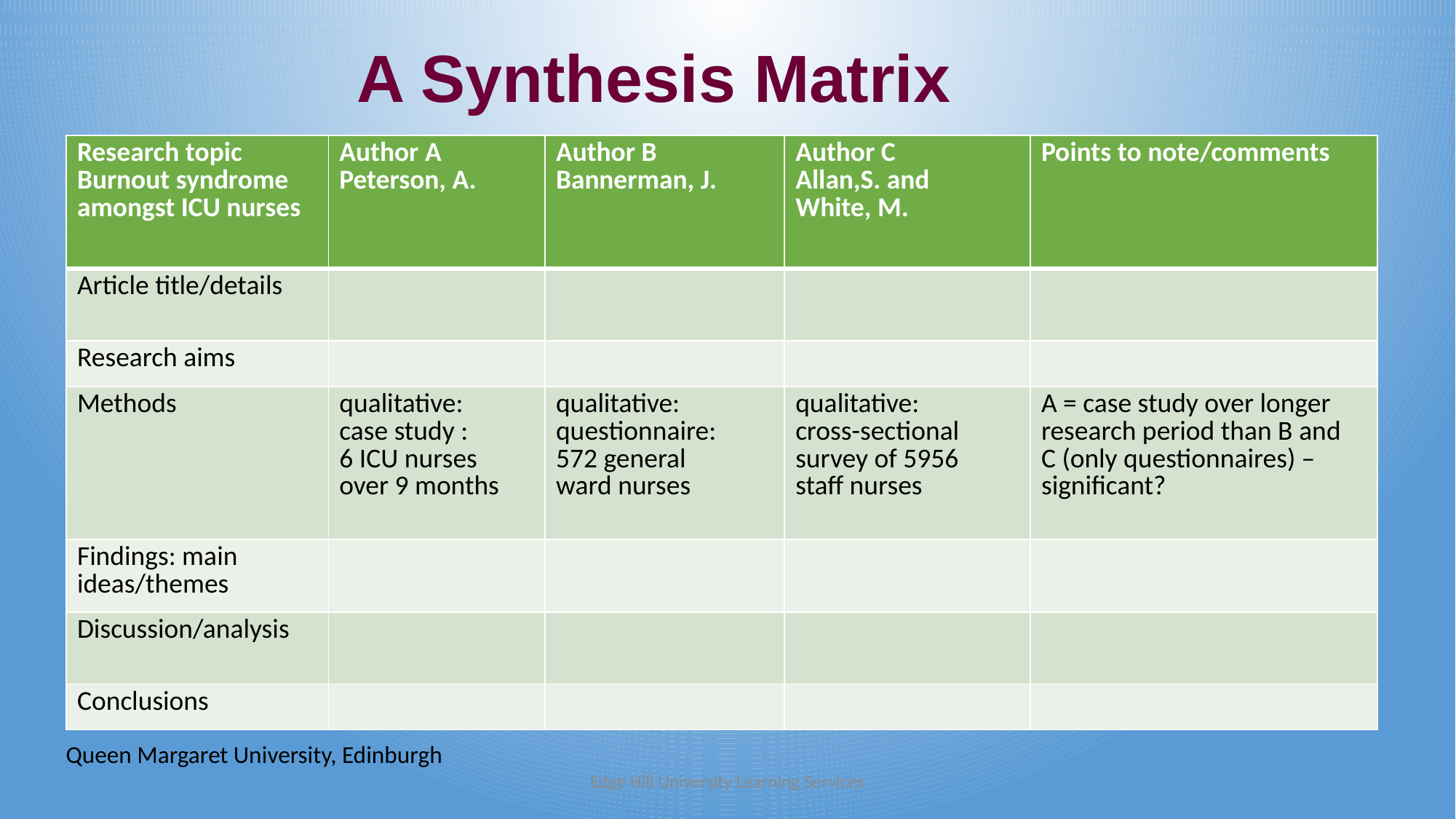

A Synthesis Matrix
| Research topic Burnout syndrome amongst ICU nurses | Author A Peterson, A. | Author B Bannerman, J. | Author C Allan,S. and White, M. | Points to note/comments |
| --- | --- | --- | --- | --- |
| Article title/details |  |  |  |  |
| Research aims |  |  |  |  |
| Methods | qualitative: case study : 6 ICU nurses over 9 months | qualitative: questionnaire: 572 general ward nurses | qualitative: cross-sectional survey of 5956 staff nurses | A = case study over longer research period than B and C (only questionnaires) – significant? |
| Findings: main ideas/themes |  |  |  |  |
| Discussion/analysis |  |  |  |  |
| Conclusions |  |  |  |  |
Queen Margaret University, Edinburgh
Edge Hill University Learning Services